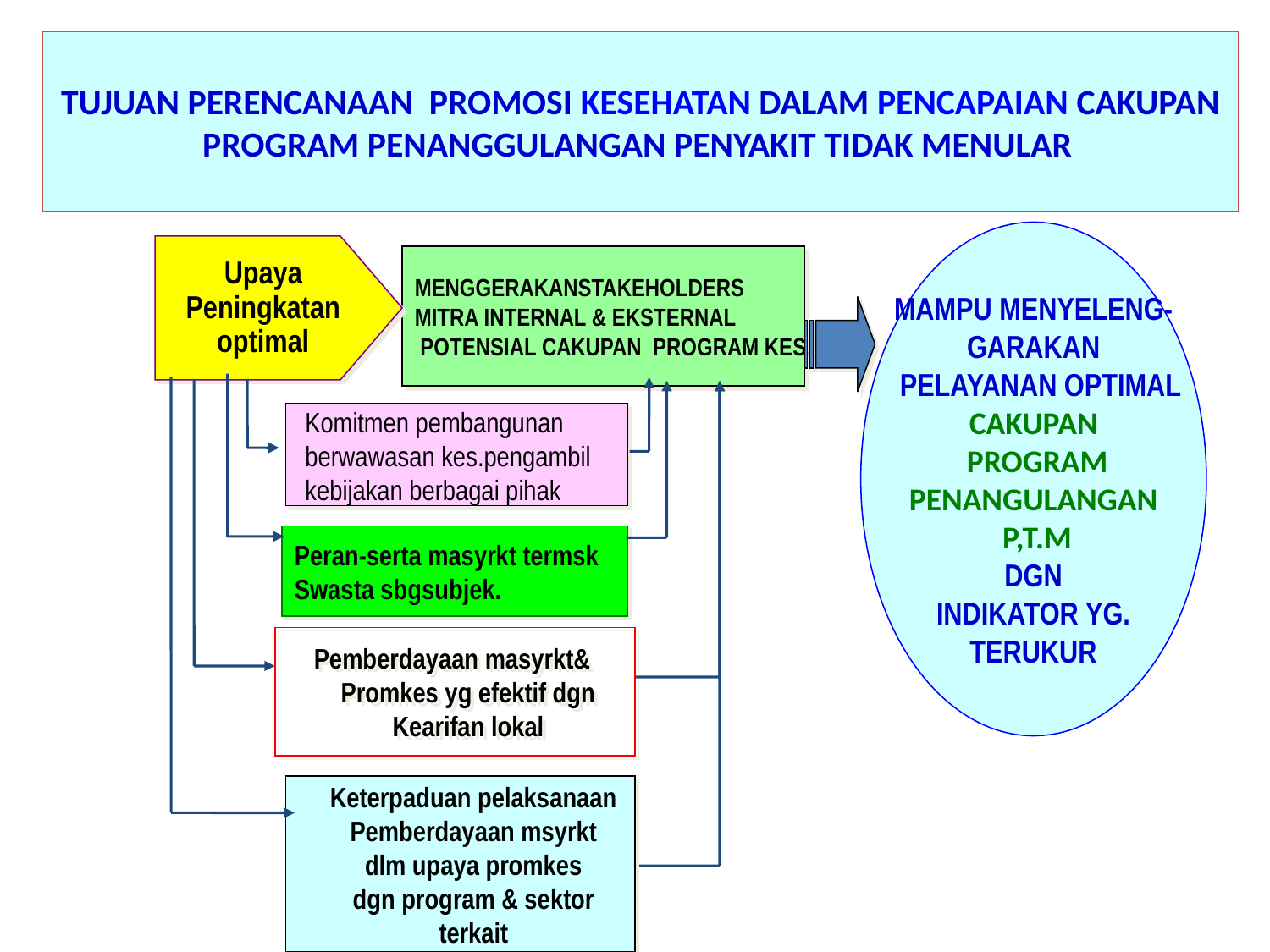

TUJUAN PERENCANAAN  PROMOSI KESEHATAN DALAM PENCAPAIAN CAKUPAN PROGRAM PENANGGULANGAN PENYAKIT TIDAK MENULAR
MAMPU MENYELENG-
GARAKAN
  PELAYANAN OPTIMAL
CAKUPAN
 PROGRAM
PENANGULANGAN
 P,T.M
DGN
INDIKATOR YG.
TERUKUR
Upaya
Peningkatan
optimal
MENGGERAKANSTAKEHOLDERS
MITRA INTERNAL & EKSTERNAL
 POTENSIAL CAKUPAN  PROGRAM KES.

Komitmen pembangunan berwawasan kes.pengambil kebijakan berbagai pihak

Peran-serta masyrkt termsk
Swasta sbgsubjek.
Pemberdayaan masyrkt&
Promkes yg efektif dgn
Kearifan lokal
Keterpaduan pelaksanaan
Pemberdayaan msyrkt
dlm upaya promkes
dgn program & sektor
terkait